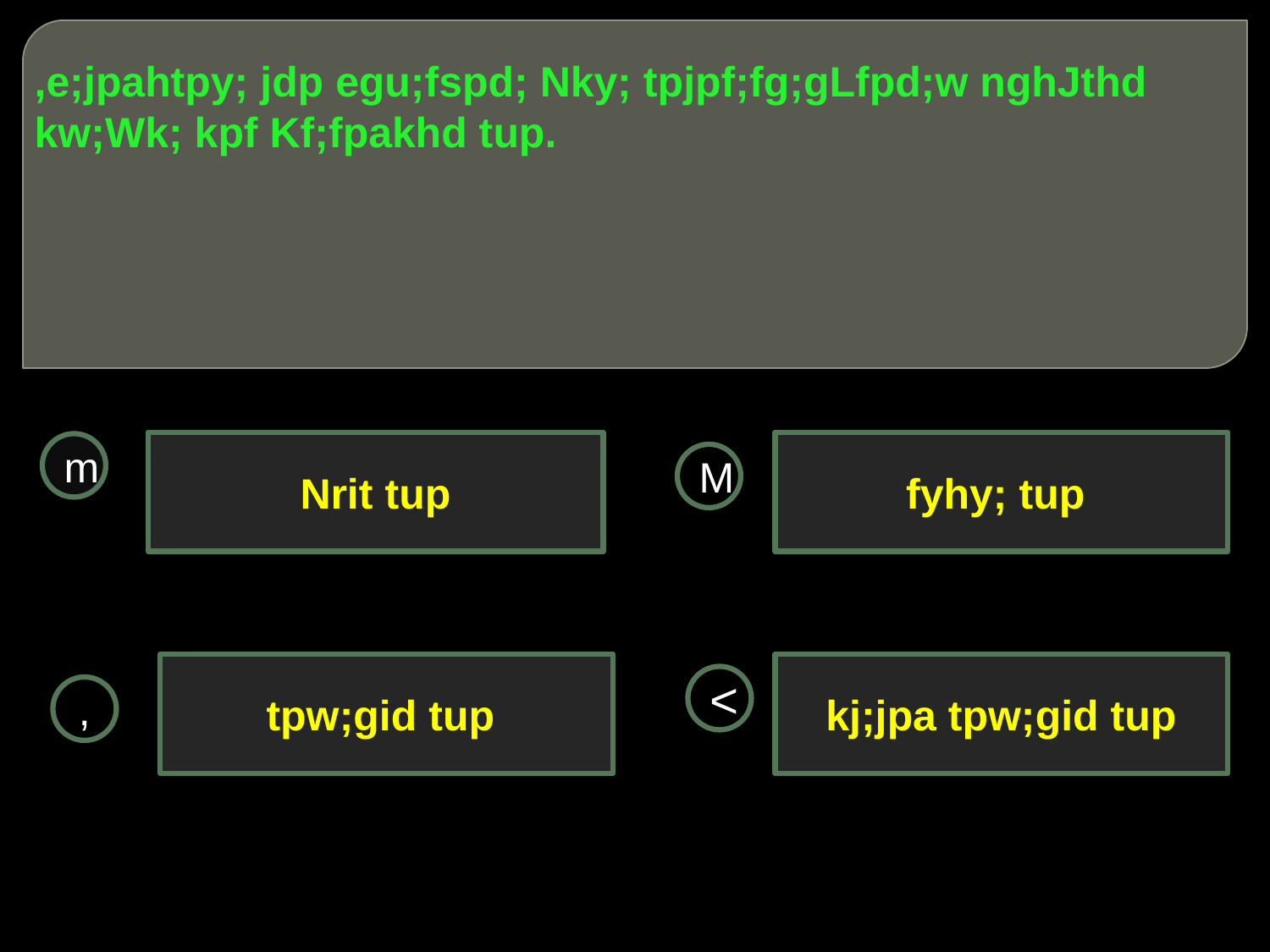

# ,e;jpahtpy; jdp egu;fspd; Nky; tpjpf;fg;gLfpd;w nghJthd kw;Wk; kpf Kf;fpakhd tup.

Nrit tup
fyhy; tup
m
M
tpw;gid tup
kj;jpa tpw;gid tup
<
,